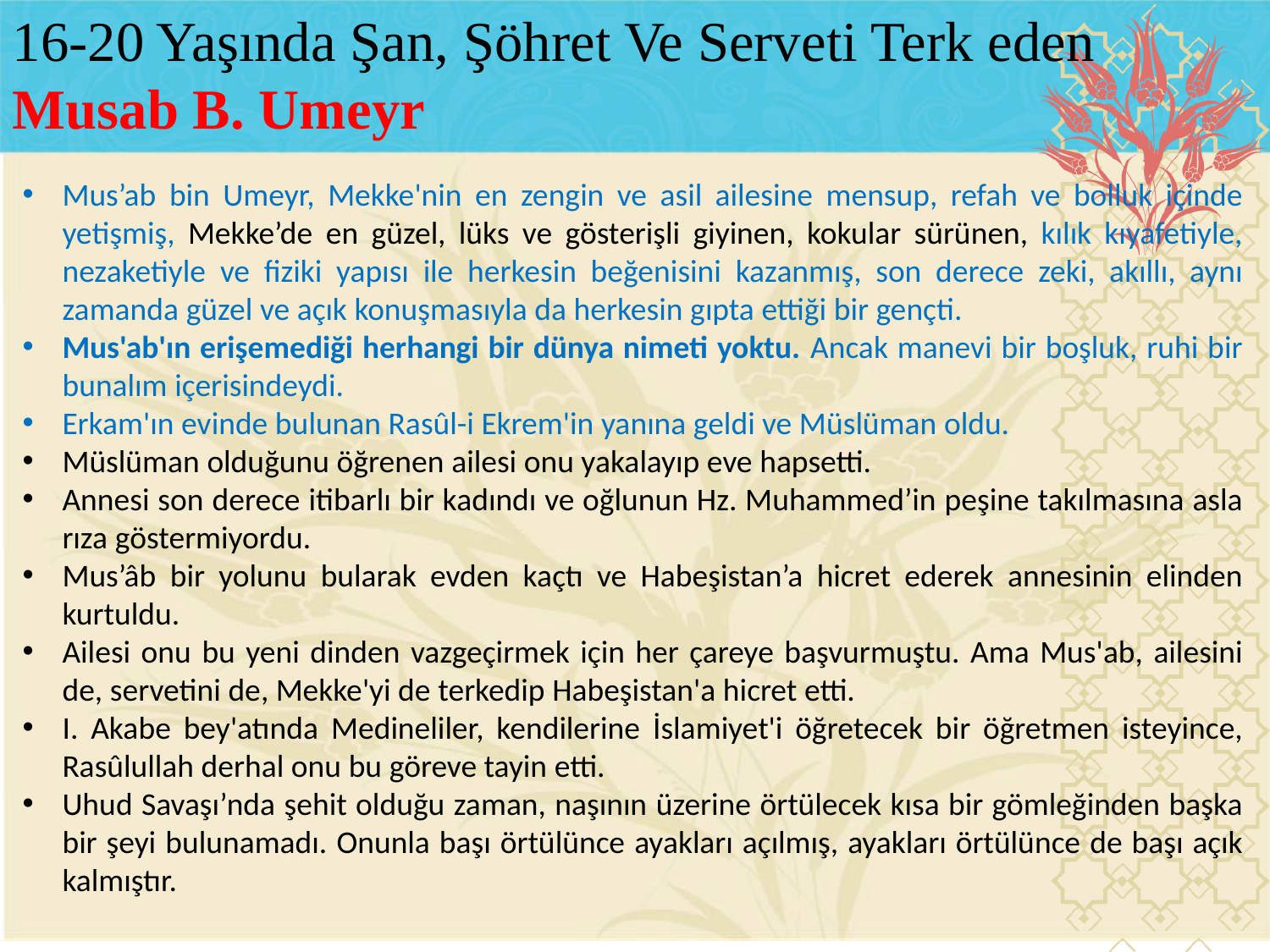

16-20 Yaşında Şan, Şöhret Ve Serveti Terk eden
Musab B. Umeyr
Mus’ab bin Umeyr, Mekke'nin en zengin ve asil ailesine mensup, refah ve bolluk içinde yetişmiş, Mekke’de en güzel, lüks ve gösterişli giyinen, kokular sürünen, kılık kıyafetiyle, nezaketiyle ve fiziki yapısı ile herkesin beğenisini kazanmış, son derece zeki, akıllı, aynı zamanda güzel ve açık konuşmasıyla da herkesin gıpta ettiği bir gençti.
Mus'ab'ın erişemediği herhangi bir dünya nimeti yoktu. Ancak manevi bir boşluk, ruhi bir bunalım içerisindeydi.
Erkam'ın evinde bulunan Rasûl-i Ekrem'in yanına geldi ve Müslüman oldu.
Müslüman olduğunu öğrenen ailesi onu yakalayıp eve hapsetti.
Annesi son derece itibarlı bir kadındı ve oğlunun Hz. Muhammed’in peşine takılmasına asla rıza göstermiyordu.
Mus’âb bir yolunu bularak evden kaçtı ve Habeşistan’a hicret ederek annesinin elinden kurtuldu.
Ailesi onu bu yeni dinden vazgeçirmek için her çareye başvurmuştu. Ama Mus'ab, ailesini de, servetini de, Mekke'yi de terkedip Habeşistan'a hicret etti.
I. Akabe bey'atında Medineliler, kendilerine İslamiyet'i öğretecek bir öğretmen isteyince, Rasûlullah derhal onu bu göreve tayin etti.
Uhud Savaşı’nda şehit olduğu zaman, naşının üzerine örtülecek kısa bir gömleğinden başka bir şeyi bulunamadı. Onunla başı örtülünce ayakları açılmış, ayakları örtülünce de başı açık kalmıştır.